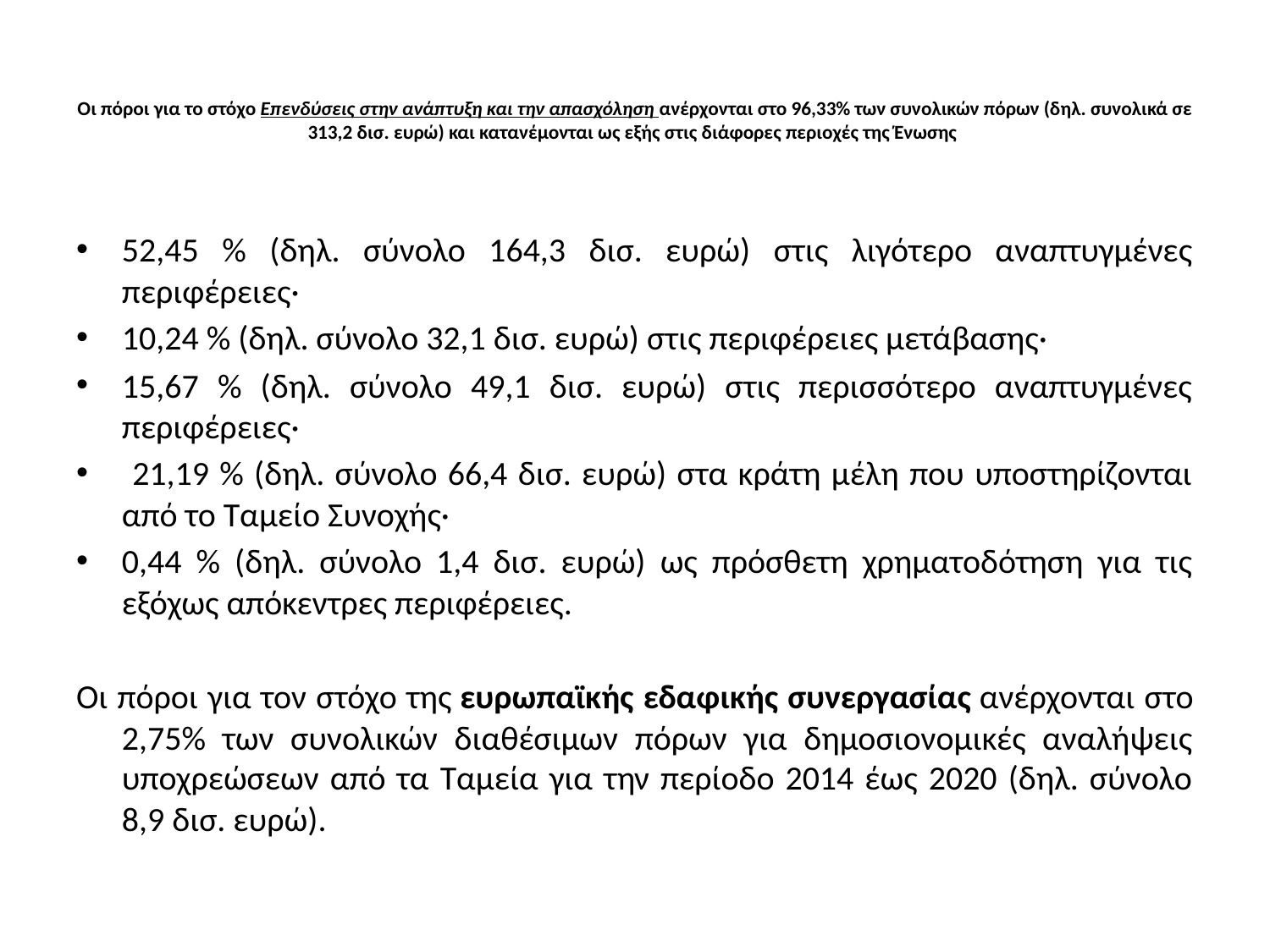

# Οι πόροι για το στόχο Επενδύσεις στην ανάπτυξη και την απασχόληση ανέρχονται στο 96,33% των συνολικών πόρων (δηλ. συνολικά σε 313,2 δισ. ευρώ) και κατανέμονται ως εξής στις διάφορες περιοχές της Ένωσης
52,45 % (δηλ. σύνολο 164,3 δισ. ευρώ) στις λιγότερο αναπτυγμένες περιφέρειες·
10,24 % (δηλ. σύνολο 32,1 δισ. ευρώ) στις περιφέρειες μετάβασης·
15,67 % (δηλ. σύνολο 49,1 δισ. ευρώ) στις περισσότερο αναπτυγμένες περιφέρειες·
 21,19 % (δηλ. σύνολο 66,4 δισ. ευρώ) στα κράτη μέλη που υποστηρίζονται από το Ταμείο Συνοχής·
0,44 % (δηλ. σύνολο 1,4 δισ. ευρώ) ως πρόσθετη χρηματοδότηση για τις εξόχως απόκεντρες περιφέρειες.

Οι πόροι για τον στόχο της ευρωπαϊκής εδαφικής συνεργασίας ανέρχονται στο 2,75% των συνολικών διαθέσιμων πόρων για δημοσιονομικές αναλήψεις υποχρεώσεων από τα Ταμεία για την περίοδο 2014 έως 2020 (δηλ. σύνολο 8,9 δισ. ευρώ).